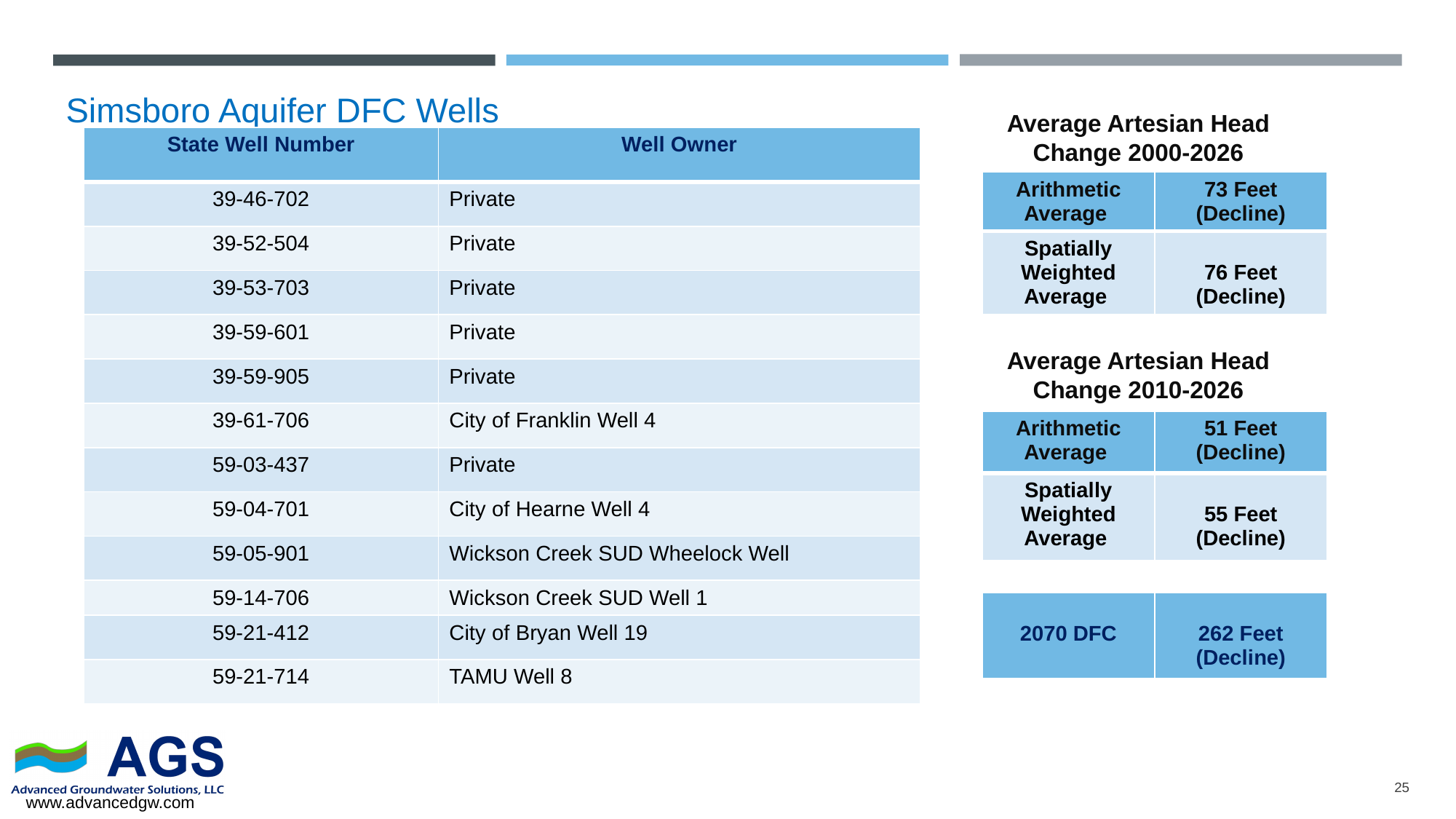

# Simsboro Aquifer DFC Wells
Average Artesian Head Change 2000-2026
| State Well Number | Well Owner |
| --- | --- |
| 39-46-702 | Private |
| 39-52-504 | Private |
| 39-53-703 | Private |
| 39-59-601 | Private |
| 39-59-905 | Private |
| 39-61-706 | City of Franklin Well 4 |
| 59-03-437 | Private |
| 59-04-701 | City of Hearne Well 4 |
| 59-05-901 | Wickson Creek SUD Wheelock Well |
| 59-14-706 | Wickson Creek SUD Well 1 |
| 59-21-412 | City of Bryan Well 19 |
| 59-21-714 | TAMU Well 8 |
| Arithmetic Average | 73 Feet (Decline) |
| --- | --- |
| Spatially Weighted Average | 76 Feet (Decline) |
Average Artesian Head Change 2010-2026
| Arithmetic Average | 51 Feet (Decline) |
| --- | --- |
| Spatially Weighted Average | 55 Feet (Decline) |
| 2070 DFC | 262 Feet (Decline) |
| --- | --- |
25